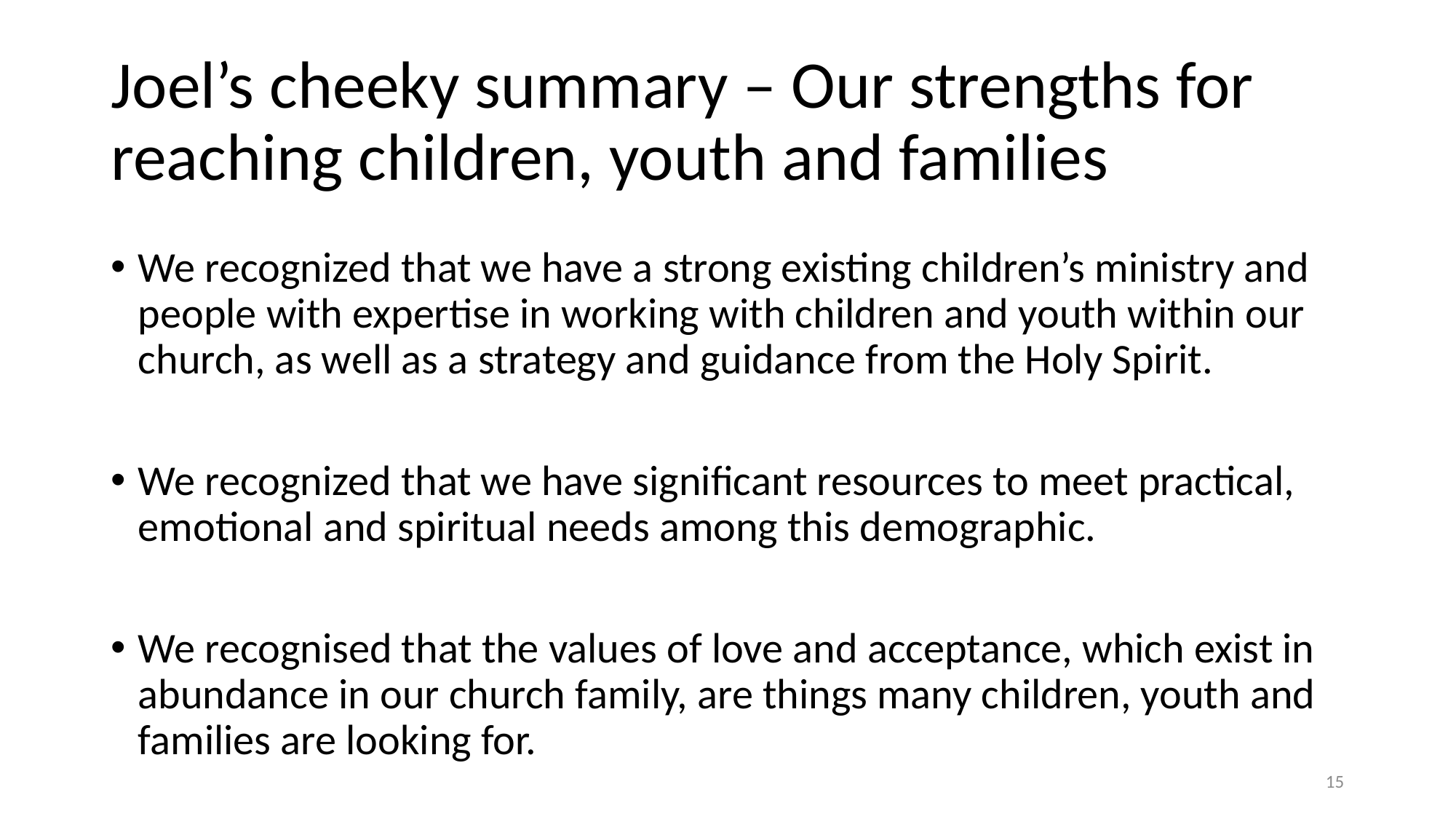

# Joel’s cheeky summary – Our strengths for reaching children, youth and families
We recognized that we have a strong existing children’s ministry and people with expertise in working with children and youth within our church, as well as a strategy and guidance from the Holy Spirit.

We recognized that we have significant resources to meet practical, emotional and spiritual needs among this demographic.

We recognised that the values of love and acceptance, which exist in abundance in our church family, are things many children, youth and families are looking for.
15